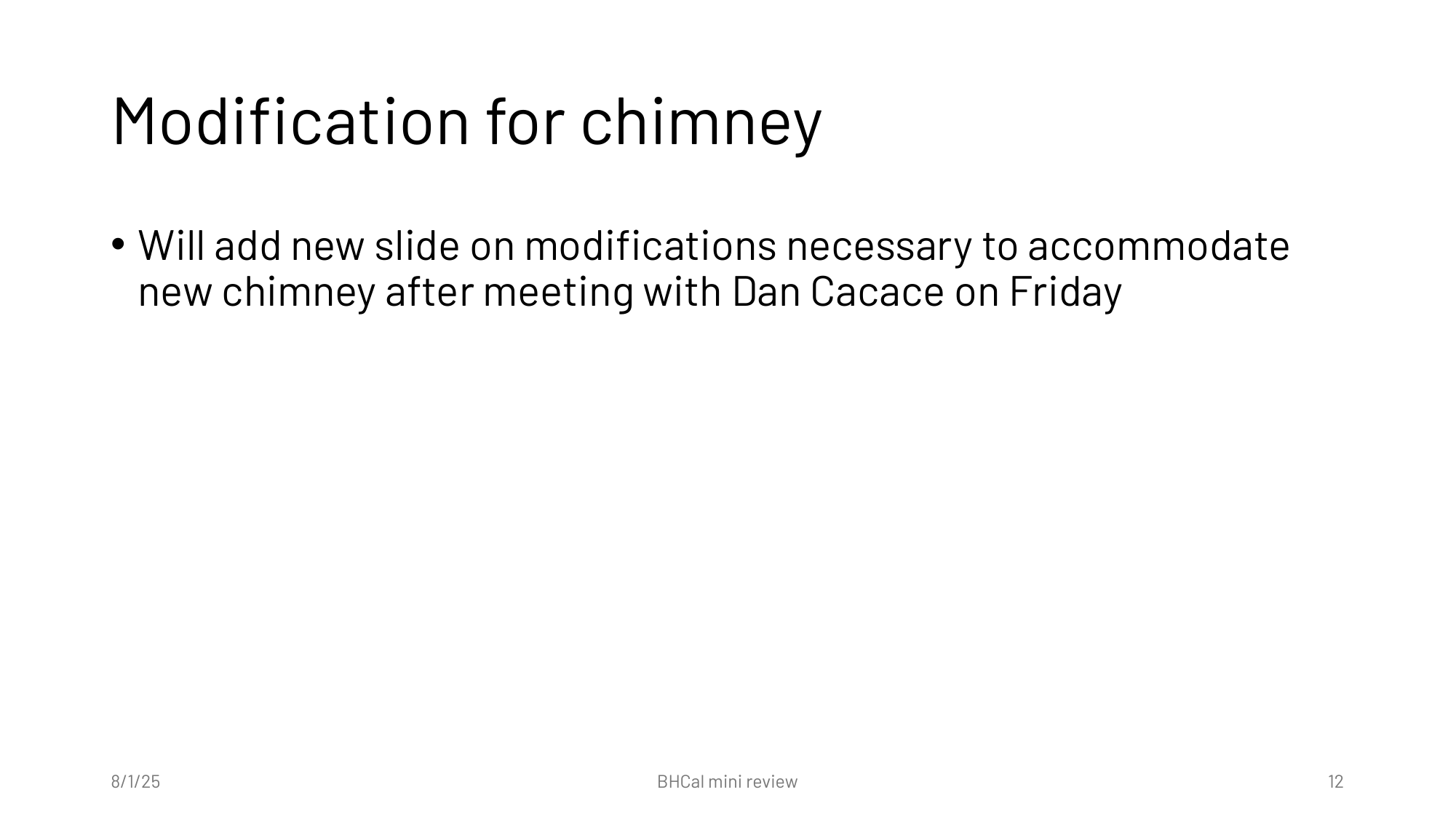

# Modification for chimney
Will add new slide on modifications necessary to accommodate new chimney after meeting with Dan Cacace on Friday
8/1/25
BHCal mini review
12